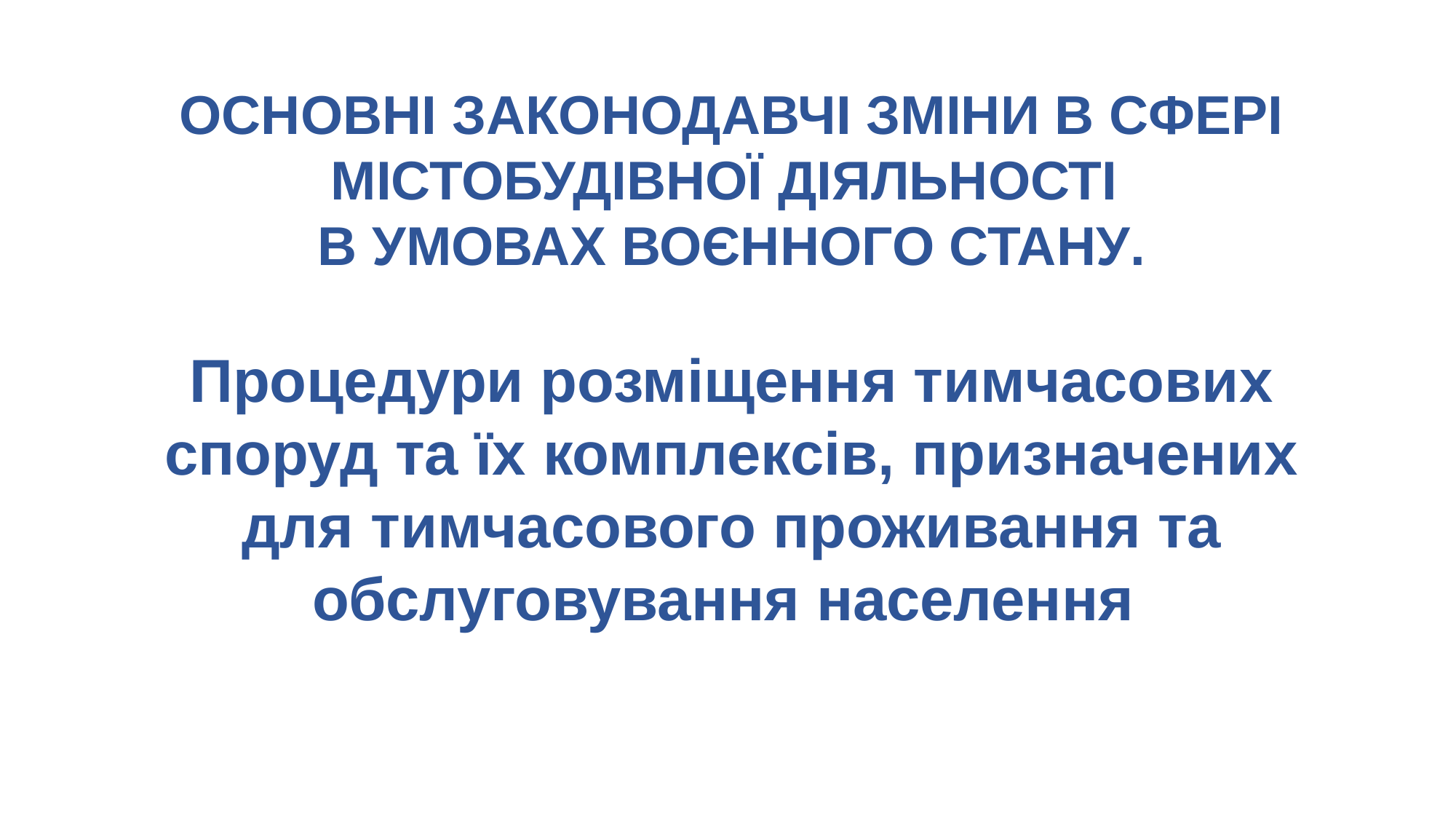

ОСНОВНІ ЗАКОНОДАВЧІ ЗМІНИ В СФЕРІ МІСТОБУДІВНОЇ ДІЯЛЬНОСТІ
В УМОВАХ ВОЄННОГО СТАНУ.

Процедури розміщення тимчасових споруд та їх комплексів, призначених для тимчасового проживання та обслуговування населення